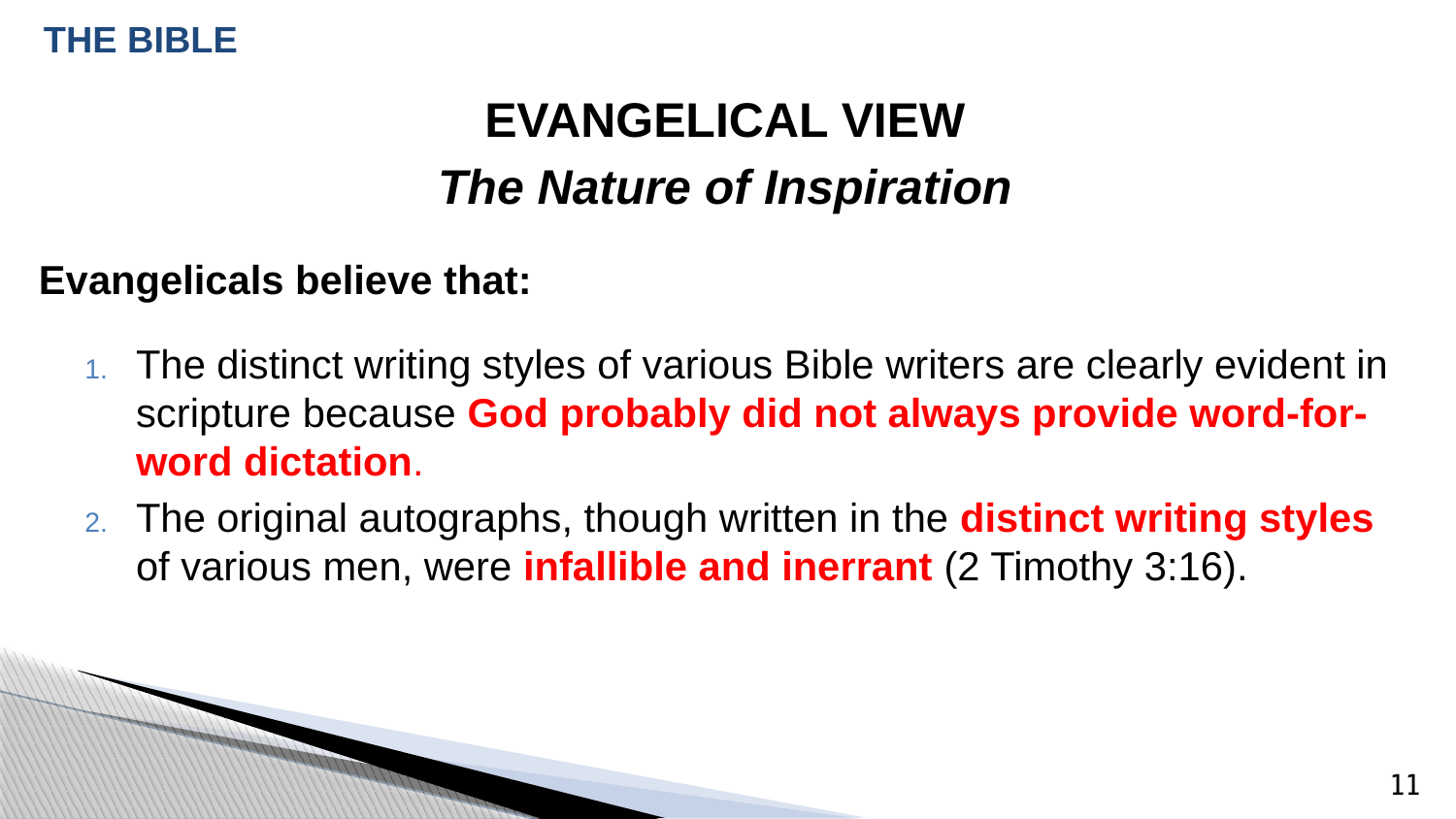

# THE BIBLE
EVANGELICAL VIEW
The Nature of Inspiration

Evangelicals believe that:

The distinct writing styles of various Bible writers are clearly evident in scripture because God probably did not always provide word-for-word dictation.
The original autographs, though written in the distinct writing styles of various men, were infallible and inerrant (2 Timothy 3:16).
11